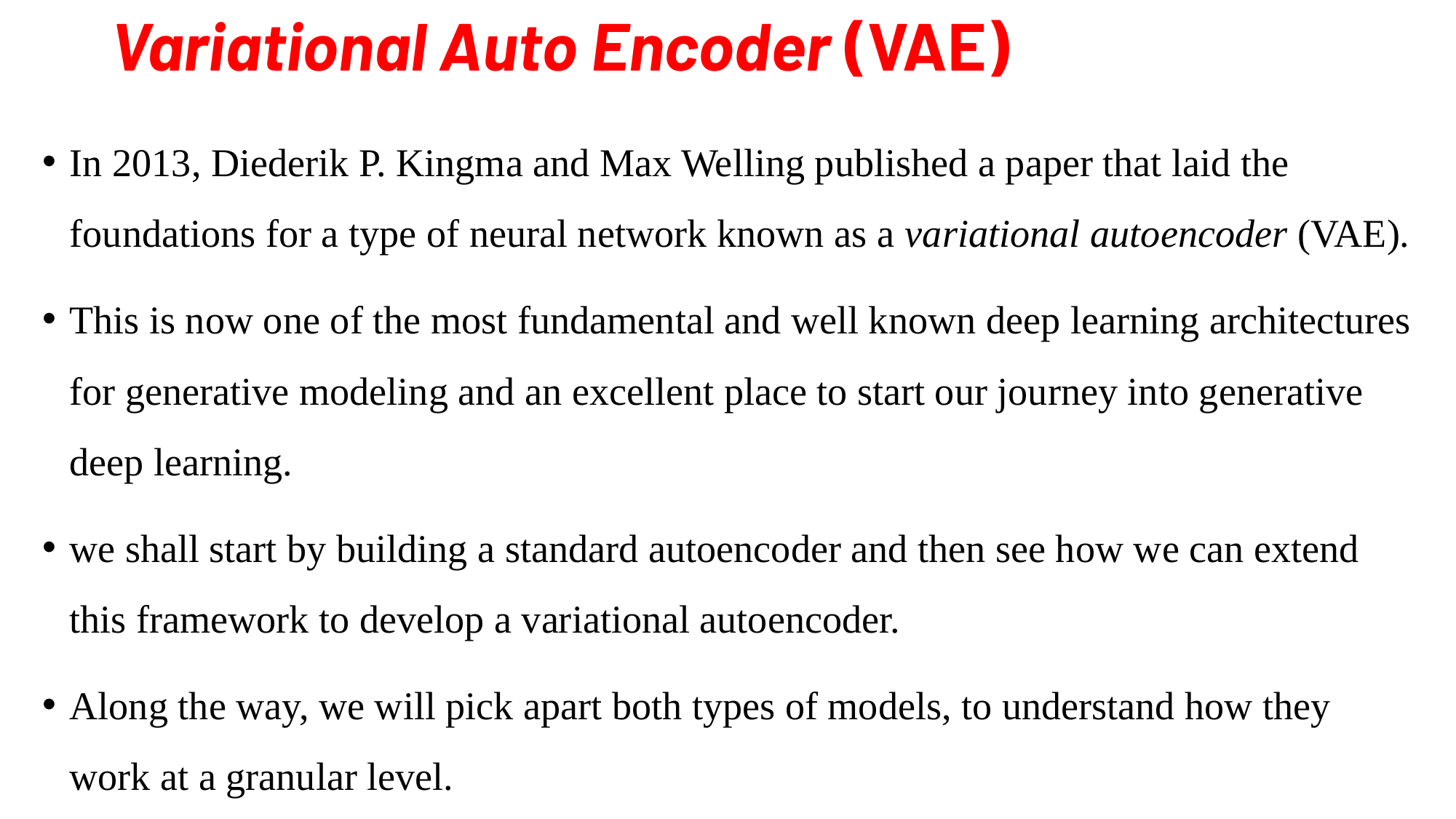

# Variational Auto Encoder (VAE)
In 2013, Diederik P. Kingma and Max Welling published a paper that laid the foundations for a type of neural network known as a variational autoencoder (VAE).
This is now one of the most fundamental and well known deep learning architectures for generative modeling and an excellent place to start our journey into generative deep learning.
we shall start by building a standard autoencoder and then see how we can extend this framework to develop a variational autoencoder.
Along the way, we will pick apart both types of models, to understand how they work at a granular level.